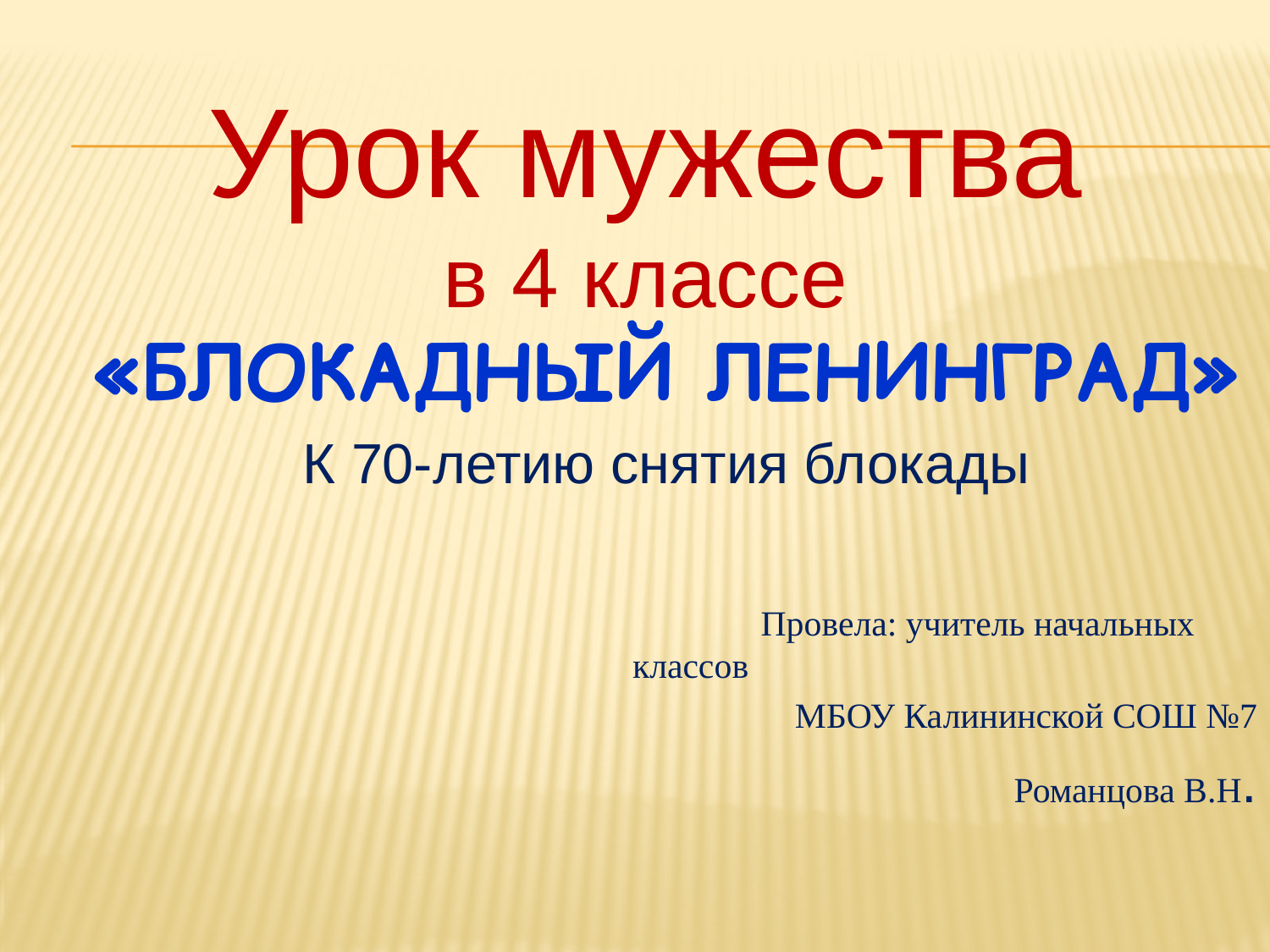

# Урок мужества в 4 классе

«БЛОКАДНЫЙ ЛЕНИНГРАД»
К 70-летию снятия блокады

                                                                      Провела: учитель начальных классов
МБОУ Калининской СОШ №7
Романцова В.Н.